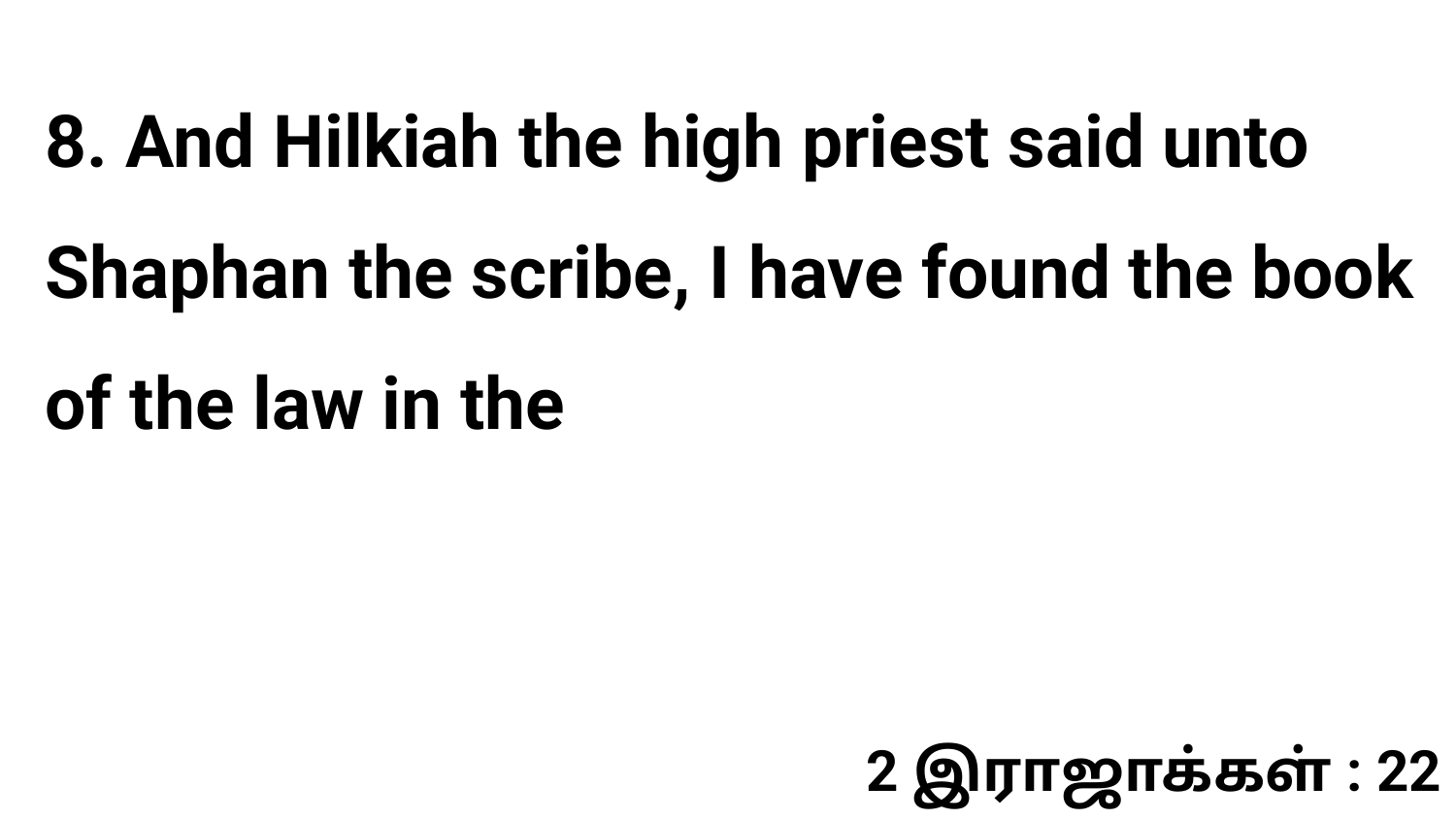

8. And Hilkiah the high priest said unto Shaphan the scribe, I have found the book of the law in the
2 இராஜாக்கள் : 22